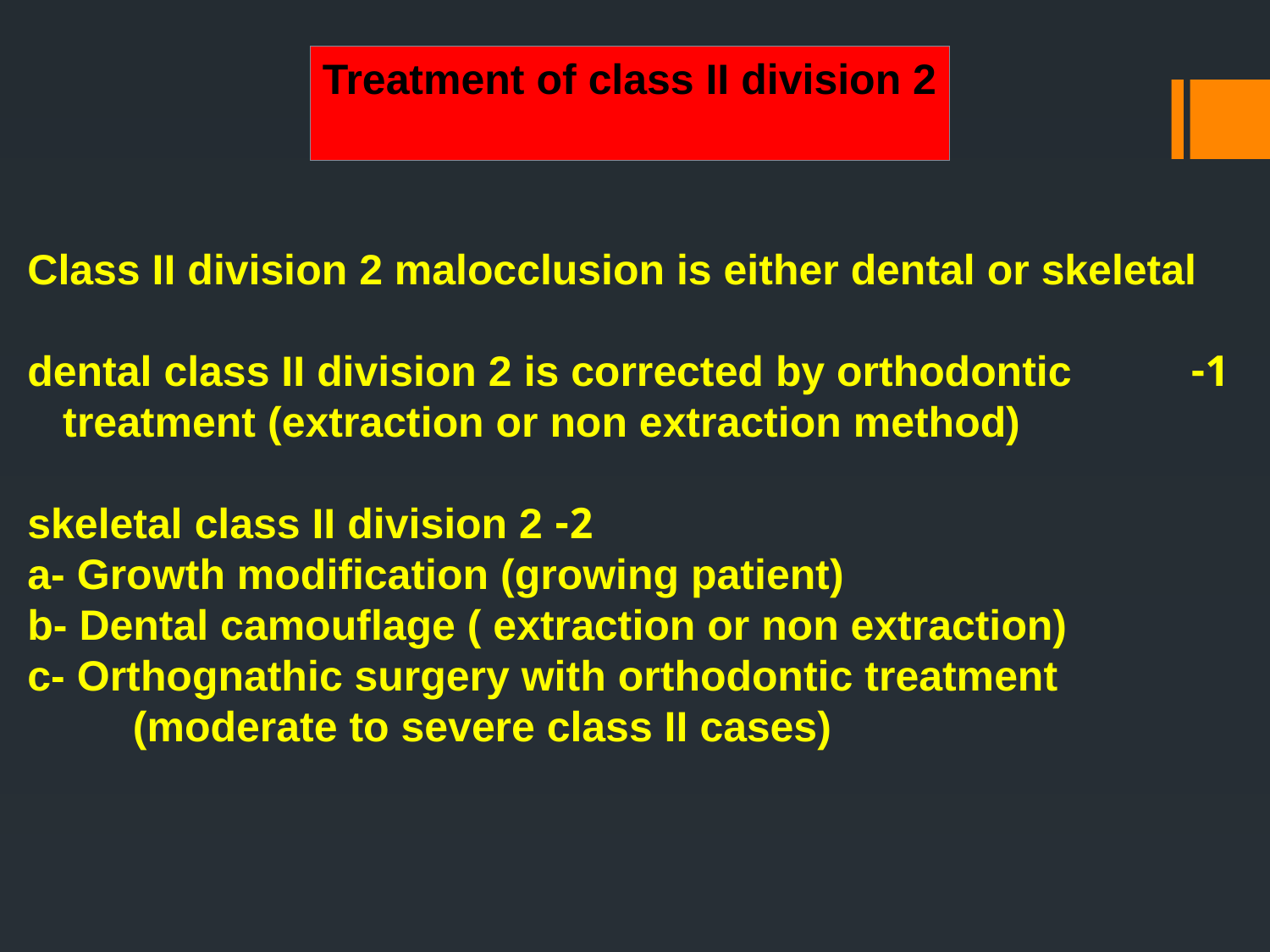

Treatment of class II division 2

Class II division 2 malocclusion is either dental or skeletal

1- dental class II division 2 is corrected by orthodontic             treatment (extraction or non extraction method)

2- skeletal class II division 2
    a- Growth modification (growing patient)
    b- Dental camouflage ( extraction or non extraction)
    c- Orthognathic surgery with orthodontic treatment                   (moderate to severe class II cases)